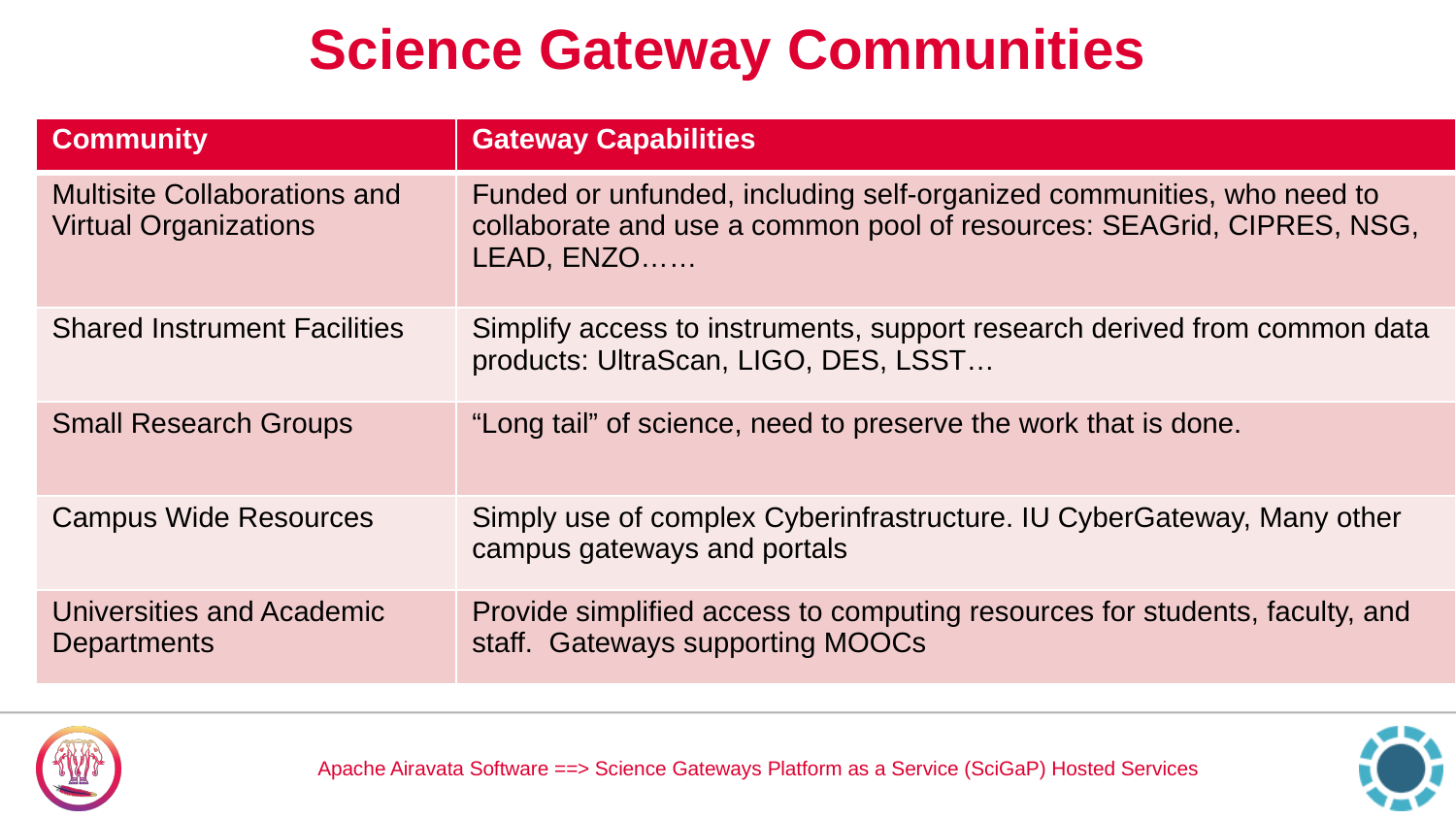

# Science Gateway Communities
| Community | Gateway Capabilities |
| --- | --- |
| Multisite Collaborations and Virtual Organizations | Funded or unfunded, including self-organized communities, who need to collaborate and use a common pool of resources: SEAGrid, CIPRES, NSG, LEAD, ENZO…… |
| Shared Instrument Facilities | Simplify access to instruments, support research derived from common data products: UltraScan, LIGO, DES, LSST… |
| Small Research Groups | “Long tail” of science, need to preserve the work that is done. |
| Campus Wide Resources | Simply use of complex Cyberinfrastructure. IU CyberGateway, Many other campus gateways and portals |
| Universities and Academic Departments | Provide simplified access to computing resources for students, faculty, and staff. Gateways supporting MOOCs |